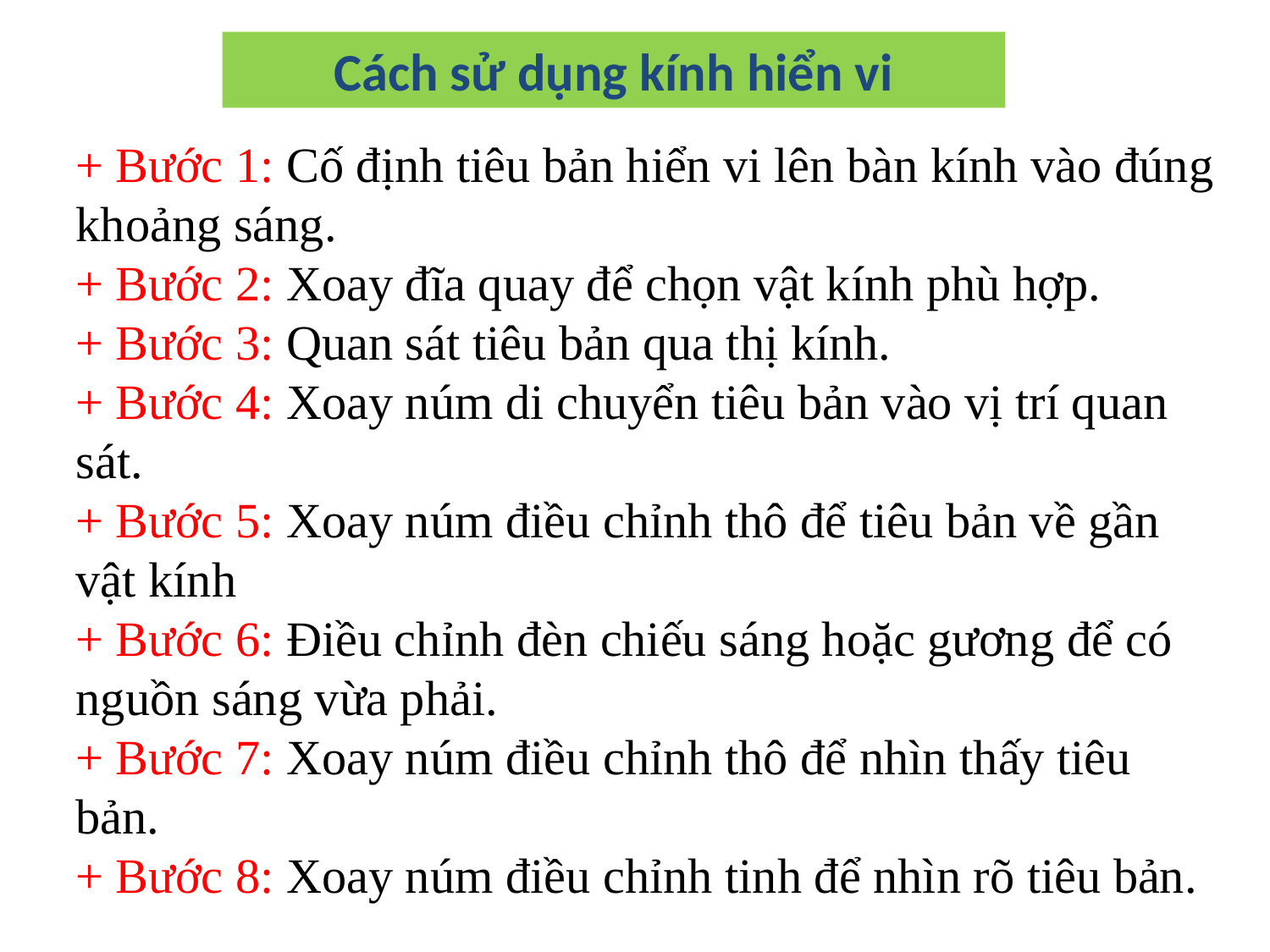

Cách sử dụng kính hiển vi
+ Bước 1: Cố định tiêu bản hiển vi lên bàn kính vào đúng khoảng sáng.
+ Bước 2: Xoay đĩa quay để chọn vật kính phù hợp.
+ Bước 3: Quan sát tiêu bản qua thị kính.
+ Bước 4: Xoay núm di chuyển tiêu bản vào vị trí quan sát.
+ Bước 5: Xoay núm điều chỉnh thô để tiêu bản về gần vật kính
+ Bước 6: Điều chỉnh đèn chiếu sáng hoặc gương để có nguồn sáng vừa phải.
+ Bước 7: Xoay núm điều chỉnh thô để nhìn thấy tiêu bản.
+ Bước 8: Xoay núm điều chỉnh tinh để nhìn rõ tiêu bản.